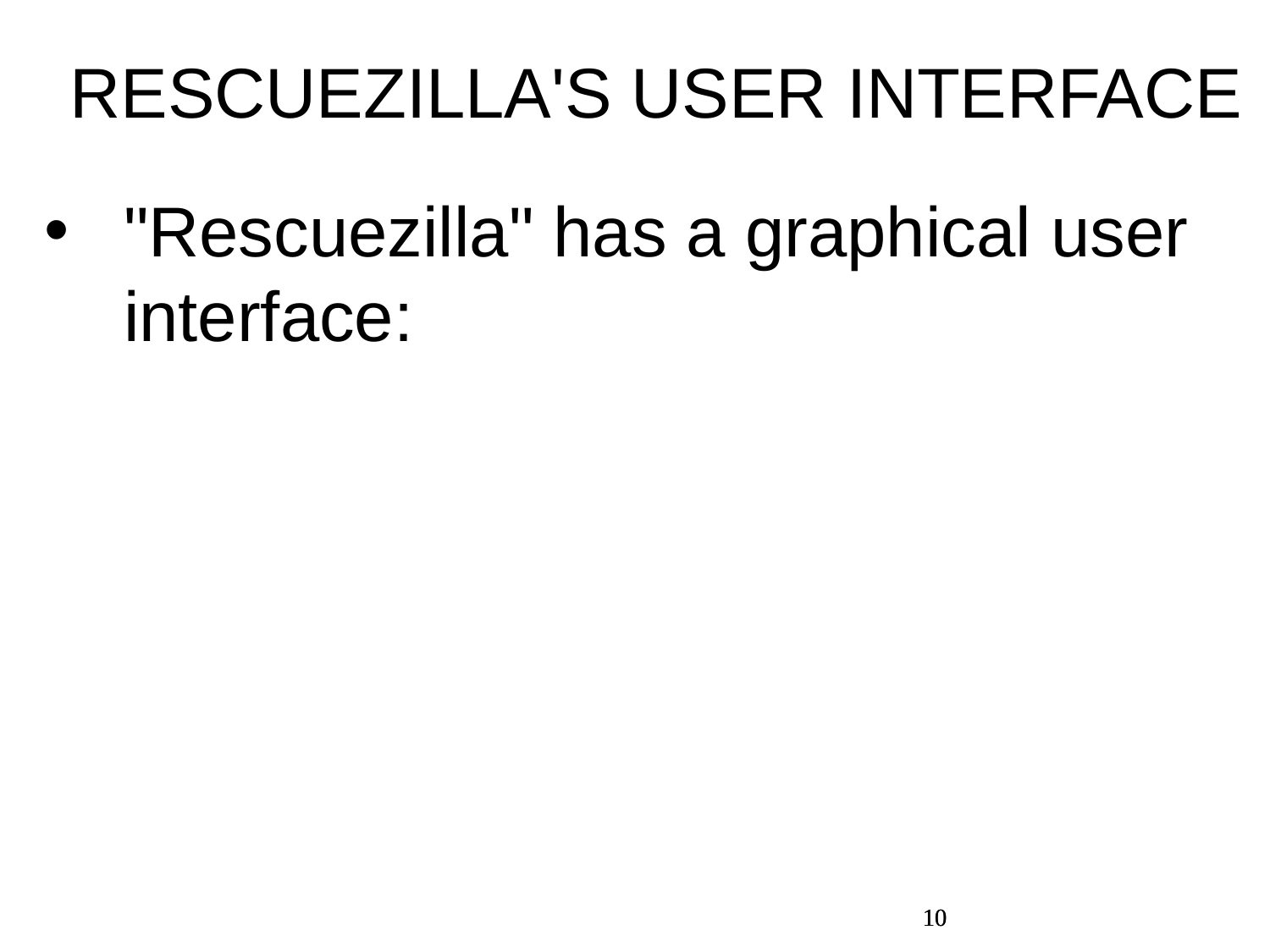

RESCUEZILLA'S USER INTERFACE
"Rescuezilla" has a graphical user interface:
10
10